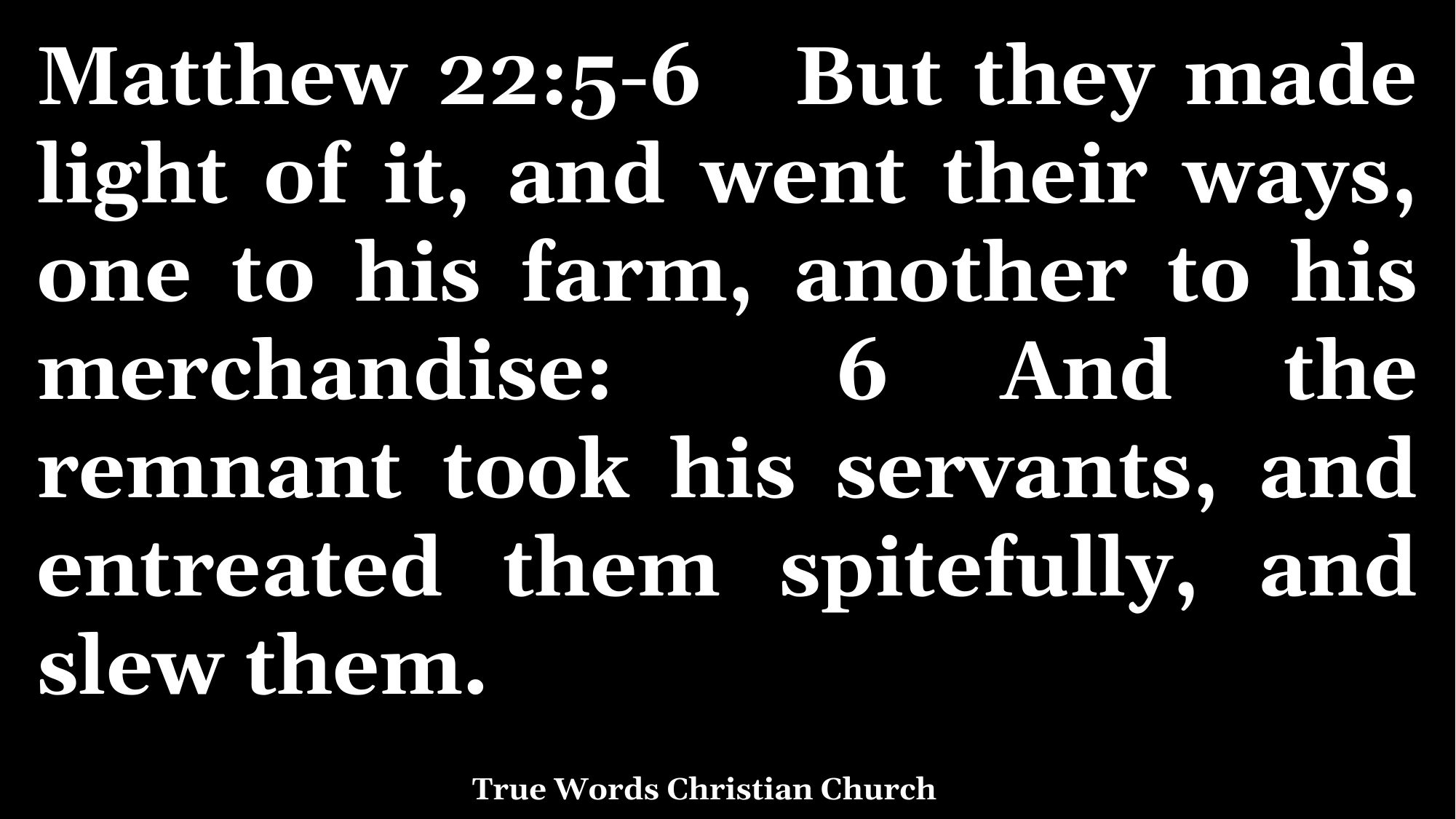

Matthew 22:5-6   But they made light of it, and went their ways, one to his farm, another to his merchandise:  6 And the remnant took his servants, and entreated them spitefully, and slew them.
True Words Christian Church